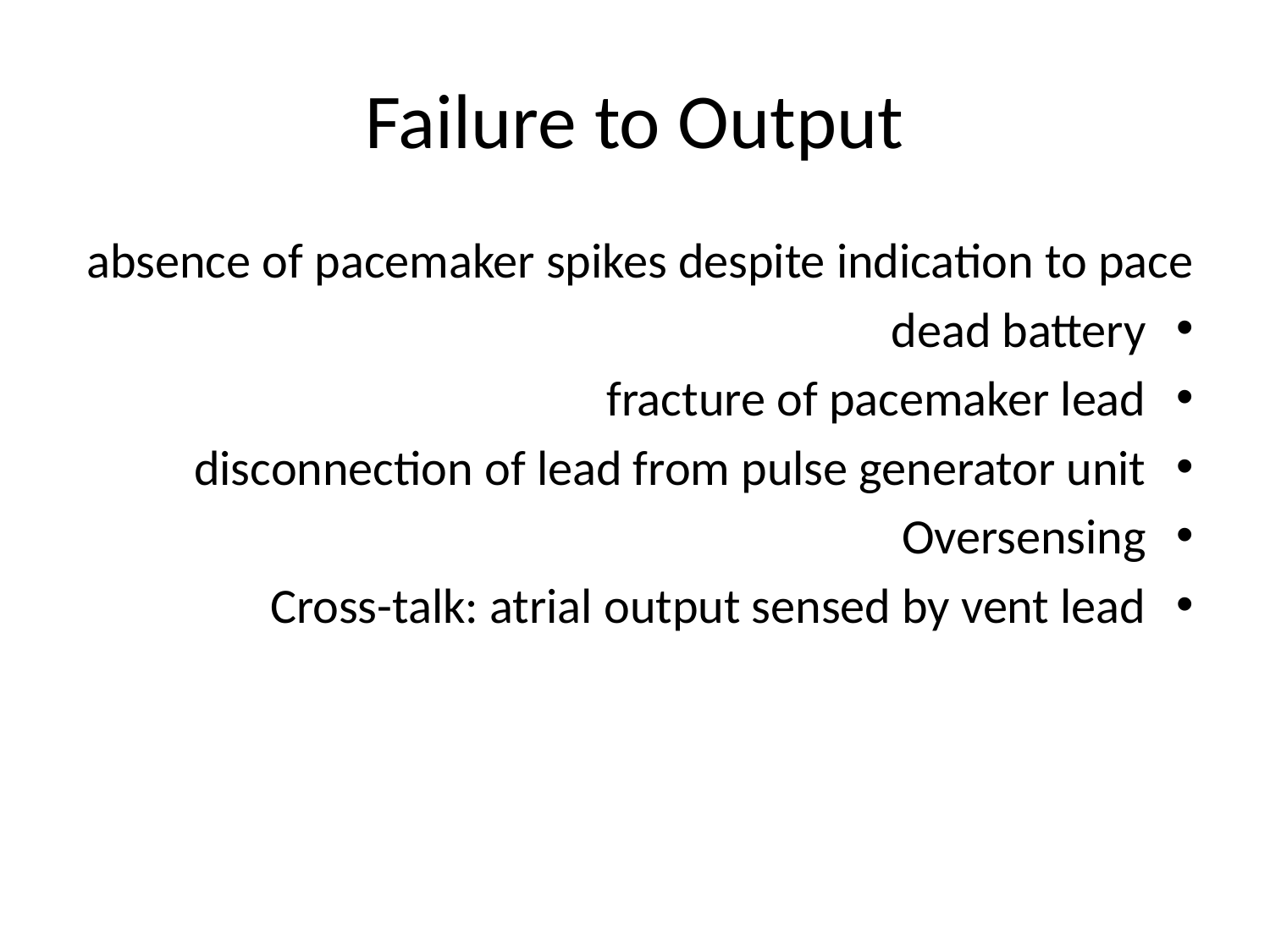

# Failure to Output
absence of pacemaker spikes despite indication to pace
dead battery
fracture of pacemaker lead
disconnection of lead from pulse generator unit
Oversensing
Cross-talk: atrial output sensed by vent lead